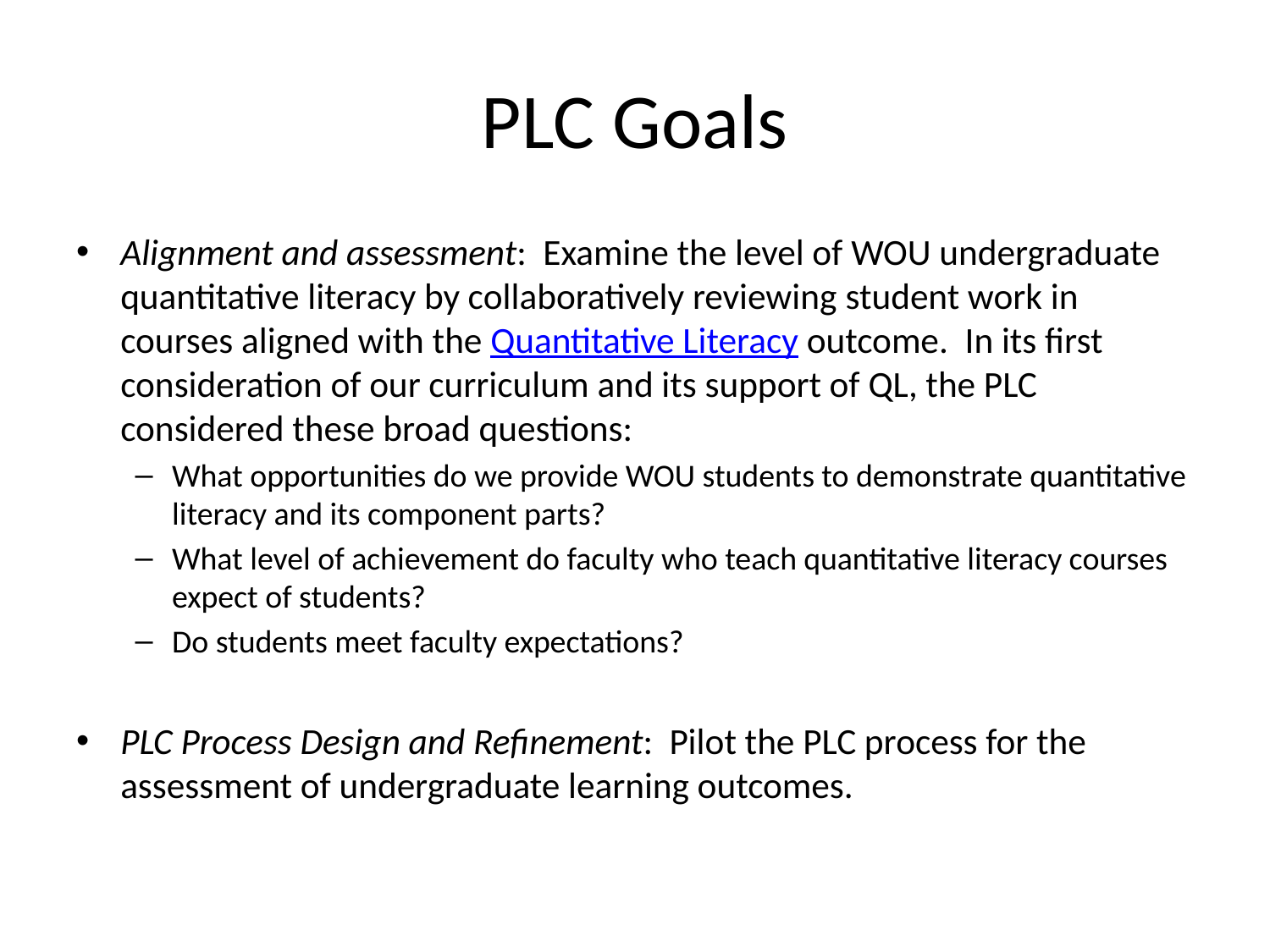

# PLC Goals
Alignment and assessment:  Examine the level of WOU undergraduate quantitative literacy by collaboratively reviewing student work in courses aligned with the Quantitative Literacy outcome.  In its first consideration of our curriculum and its support of QL, the PLC considered these broad questions:
What opportunities do we provide WOU students to demonstrate quantitative literacy and its component parts?
What level of achievement do faculty who teach quantitative literacy courses expect of students?
Do students meet faculty expectations?

PLC Process Design and Refinement:  Pilot the PLC process for the assessment of undergraduate learning outcomes.